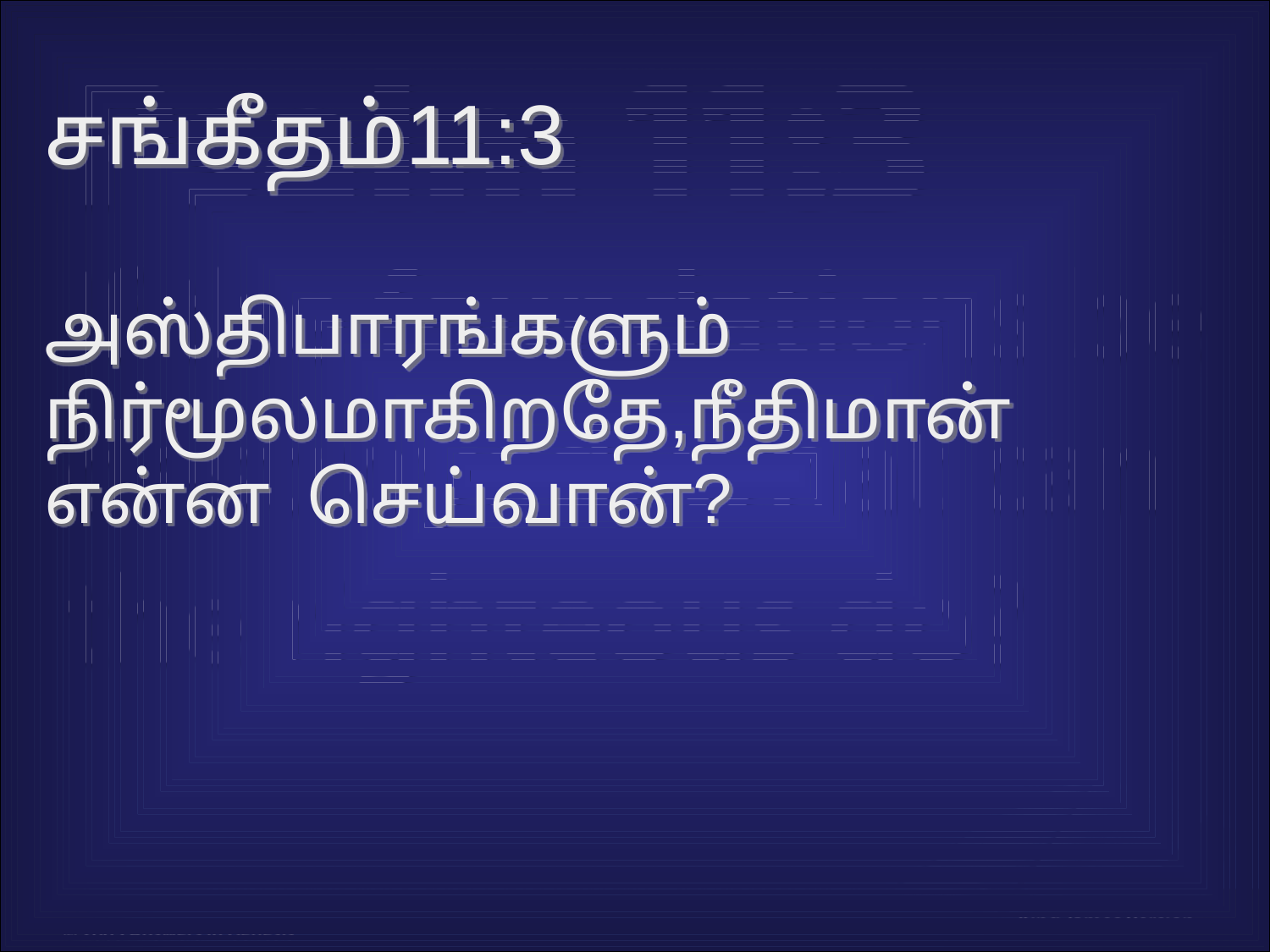

# Psalm 11:3 KJV 00422
சங்கீதம்11:3

அஸ்திபாரங்களும்  நிர்மூலமாகிறதே,நீதிமான் என்ன  செய்வான்?